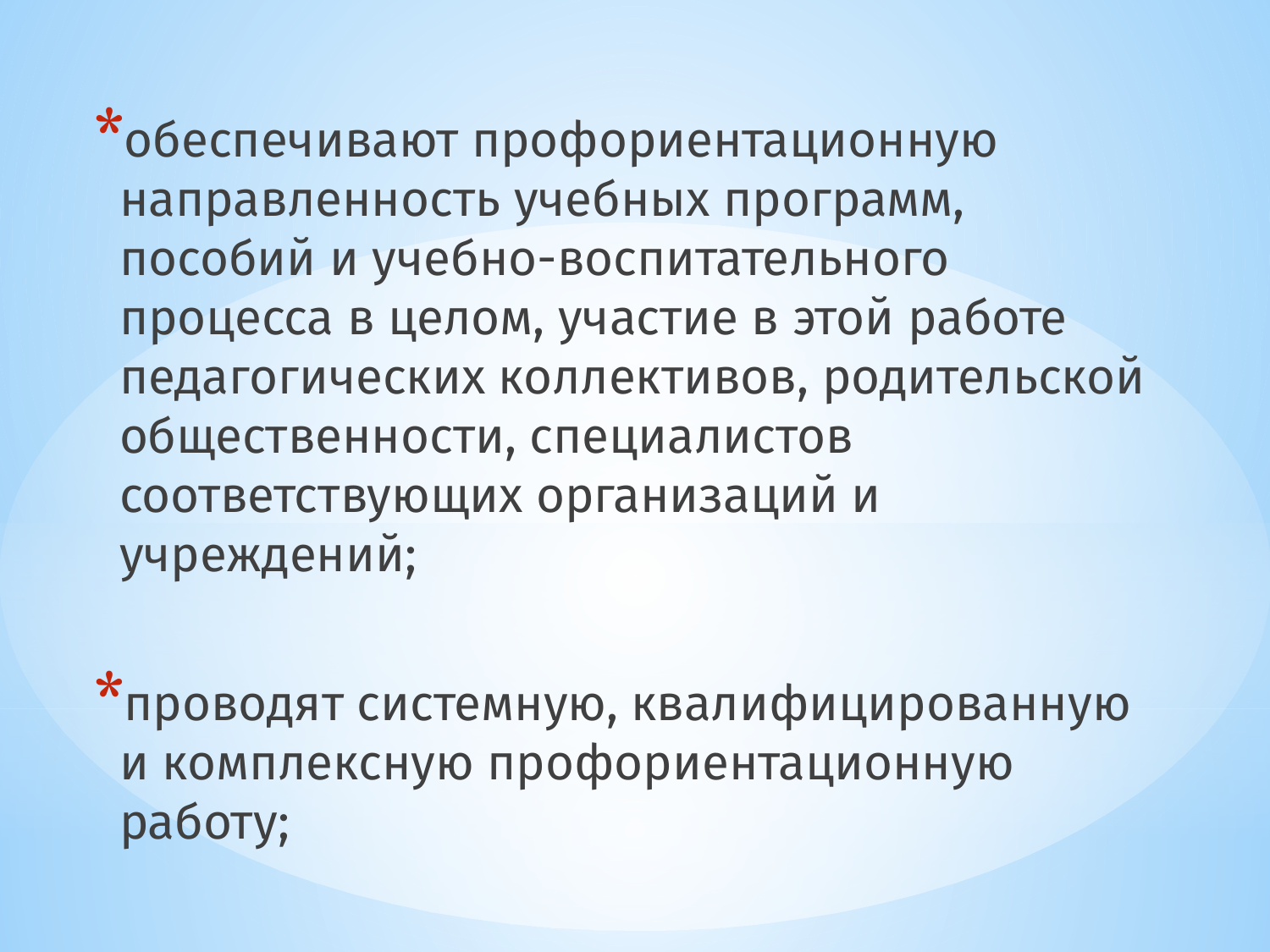

обеспечивают профориентационную направленность учебных программ, пособий и учебно-воспитательного процесса в целом, участие в этой работе педагогических коллективов, родительской общественности, специалистов соответствующих организаций и учреждений;

проводят системную, квалифицированную и комплексную профориентационную работу;